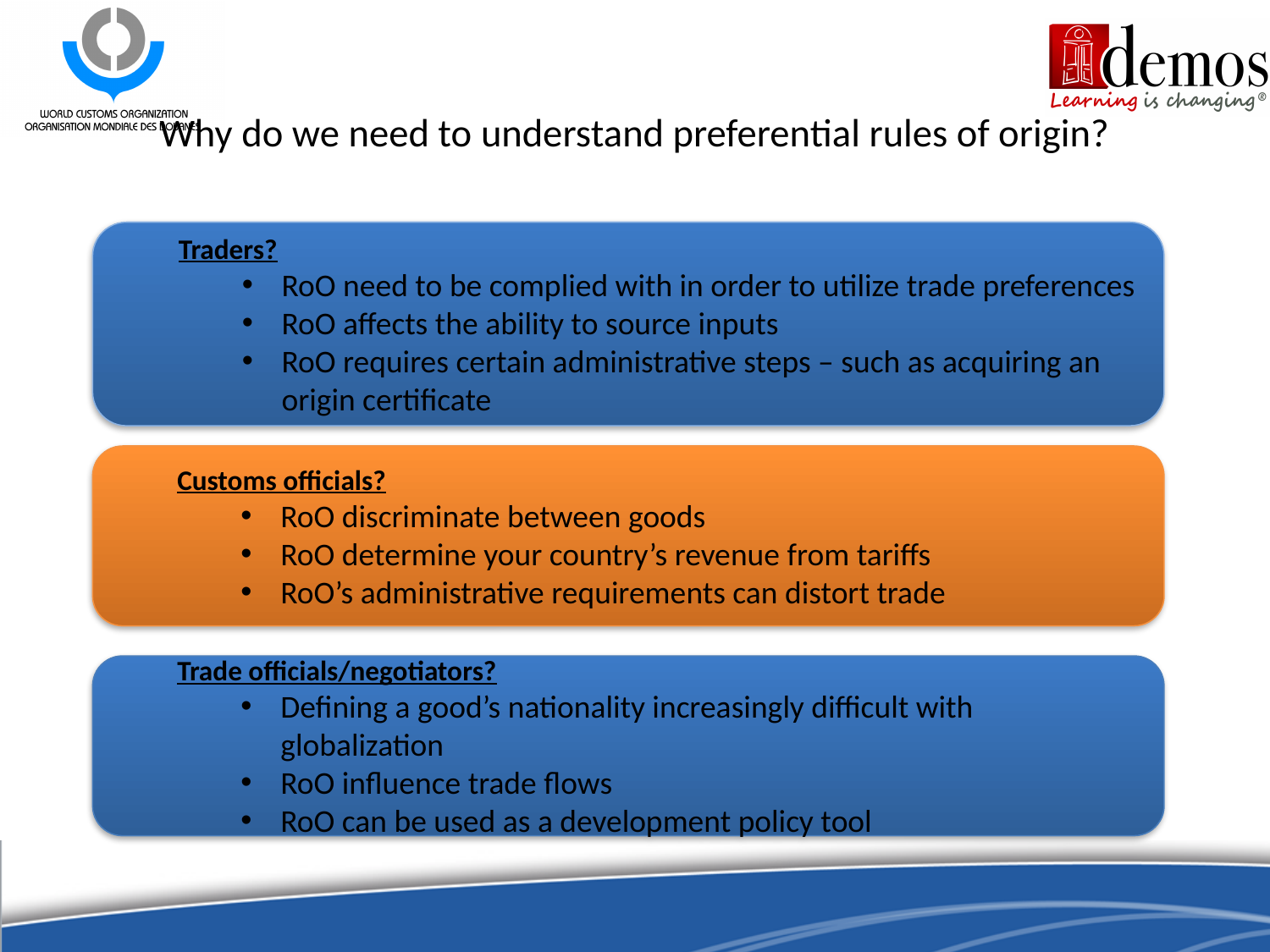

# Why do we need to understand preferential rules of origin?

RoO can be used as a development policy tool

Traders?
RoO need to be complied with in order to utilize trade preferences
RoO affects the ability to source inputs
RoO requires certain administrative steps – such as acquiring an origin certificate
Customs officials?
RoO discriminate between goods
RoO determine your country’s revenue from tariffs
RoO’s administrative requirements can distort trade
Trade officials/negotiators?
Defining a good’s nationality increasingly difficult with globalization
RoO influence trade flows
RoO can be used as a development policy tool